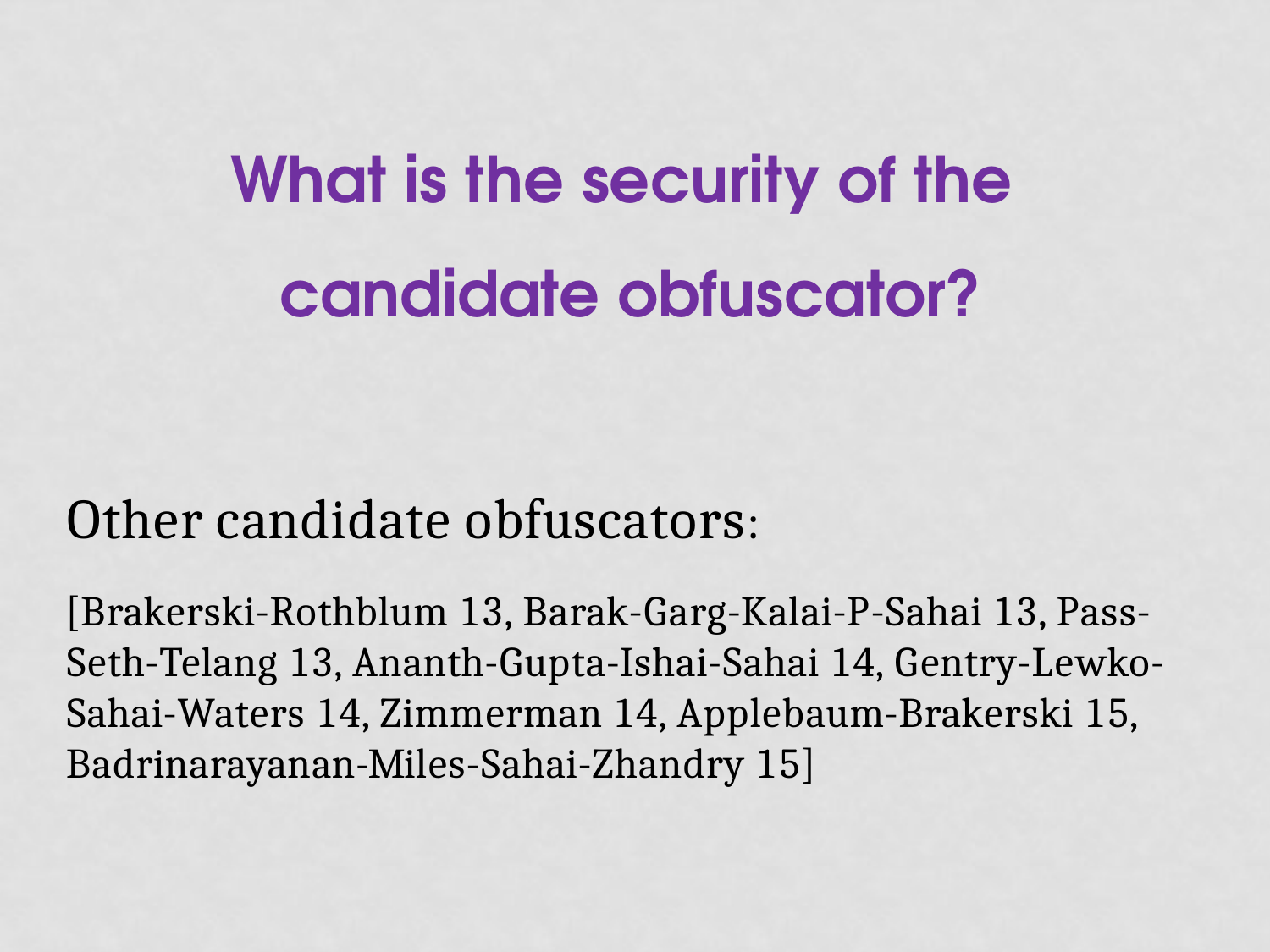

What is the security of the
candidate obfuscator?
Other candidate obfuscators:

[Brakerski-Rothblum 13, Barak-Garg-Kalai-P-Sahai 13, Pass-Seth-Telang 13, Ananth-Gupta-Ishai-Sahai 14, Gentry-Lewko-Sahai-Waters 14, Zimmerman 14, Applebaum-Brakerski 15, Badrinarayanan-Miles-Sahai-Zhandry 15]